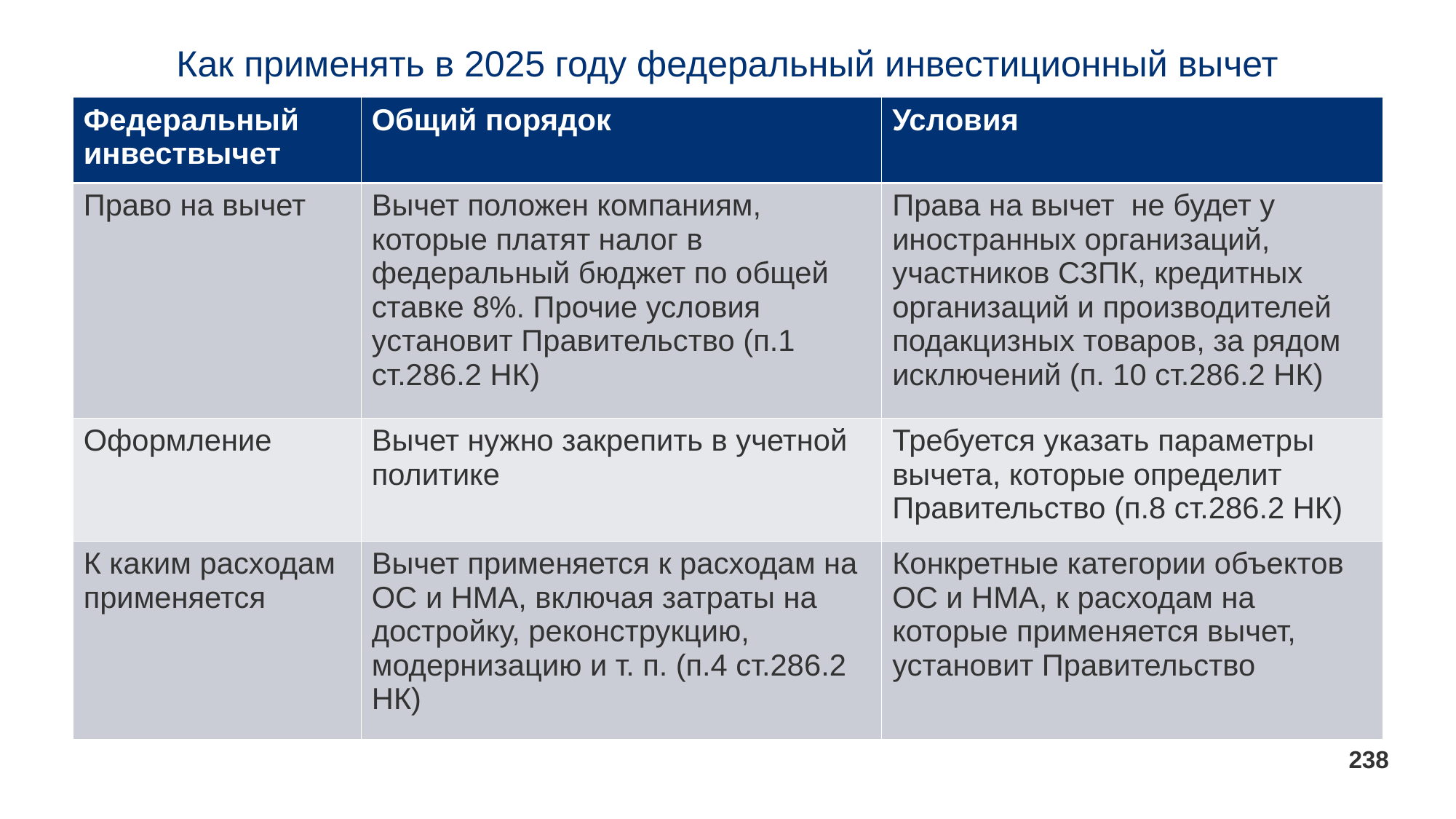

# Как применять в 2025 году федеральный инвестиционный вычет
| Федеральный инвествычет | Общий порядок | Условия |
| --- | --- | --- |
| Право на вычет | Вычет положен компаниям, которые платят налог в федеральный бюджет по общей ставке 8%. Прочие условия установит Правительство (п.1 ст.286.2 НК) | Права на вычет не будет у иностранных организаций, участников СЗПК, кредитных организаций и производителей подакцизных товаров, за рядом исключений (п. 10 ст.286.2 НК) |
| Оформление | Вычет нужно закрепить в учетной политике | Требуется указать параметры вычета, которые определит Правительство (п.8 ст.286.2 НК) |
| К каким расходам применяется | Вычет применяется к расходам на ОС и НМА, включая затраты на достройку, реконструкцию, модернизацию и т. п. (п.4 ст.286.2 НК) | Конкретные категории объектов ОС и НМА, к расходам на которые применяется вычет, установит Правительство |